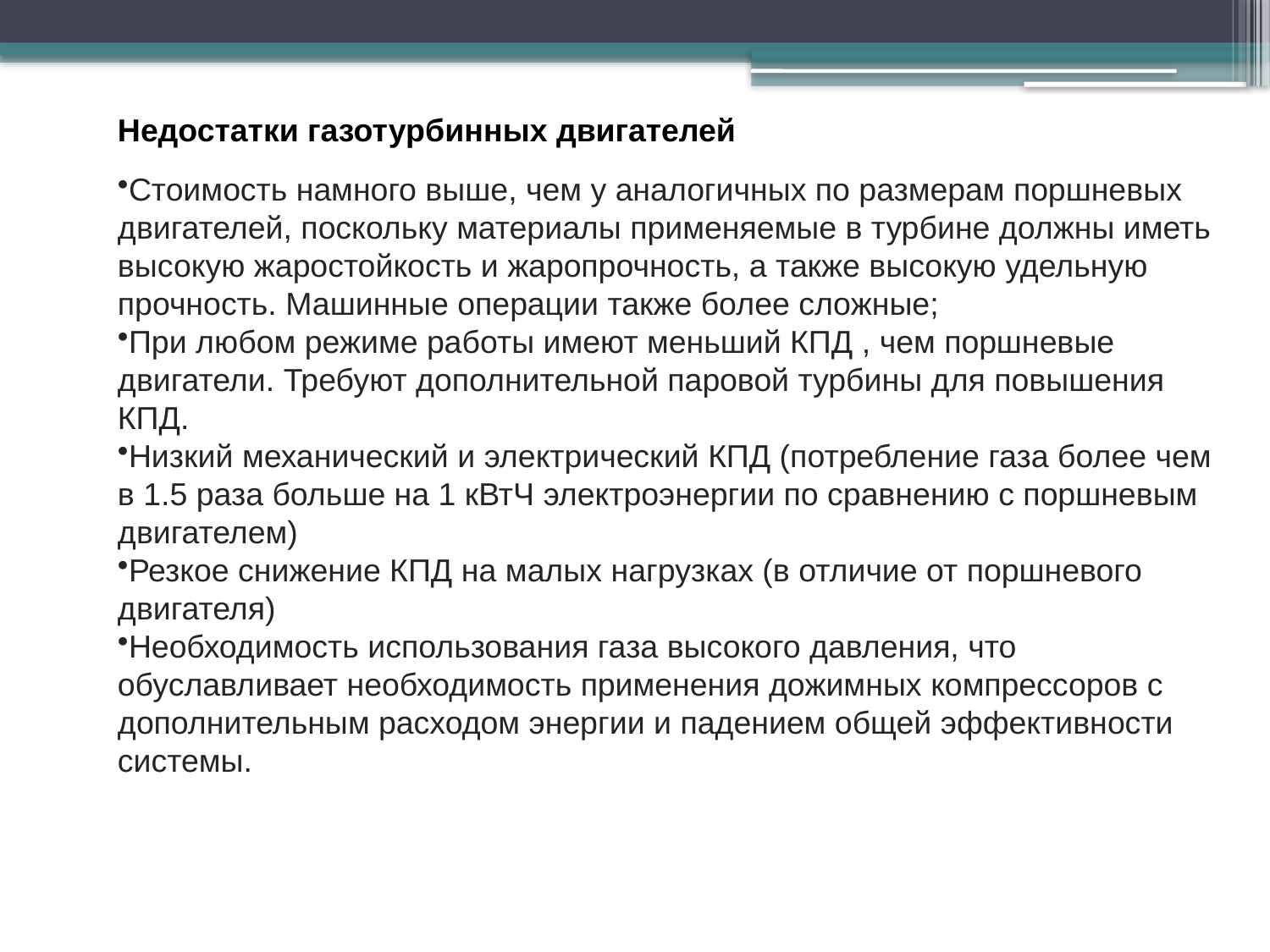

Недостатки газотурбинных двигателей

Стоимость намного выше, чем у аналогичных по размерам поршневых двигателей, поскольку материалы применяемые в турбине должны иметь высокую жаростойкость и жаропрочность, а также высокую удельную прочность. Машинные операции также более сложные;
При любом режиме работы имеют меньший КПД , чем поршневые двигатели. Требуют дополнительной паровой турбины для повышения КПД.
Низкий механический и электрический КПД (потребление газа более чем в 1.5 раза больше на 1 кВтЧ электроэнергии по сравнению с поршневым двигателем)
Резкое снижение КПД на малых нагрузках (в отличие от поршневого двигателя)
Необходимость использования газа высокого давления, что обуславливает необходимость применения дожимных компрессоров с дополнительным расходом энергии и падением общей эффективности системы.